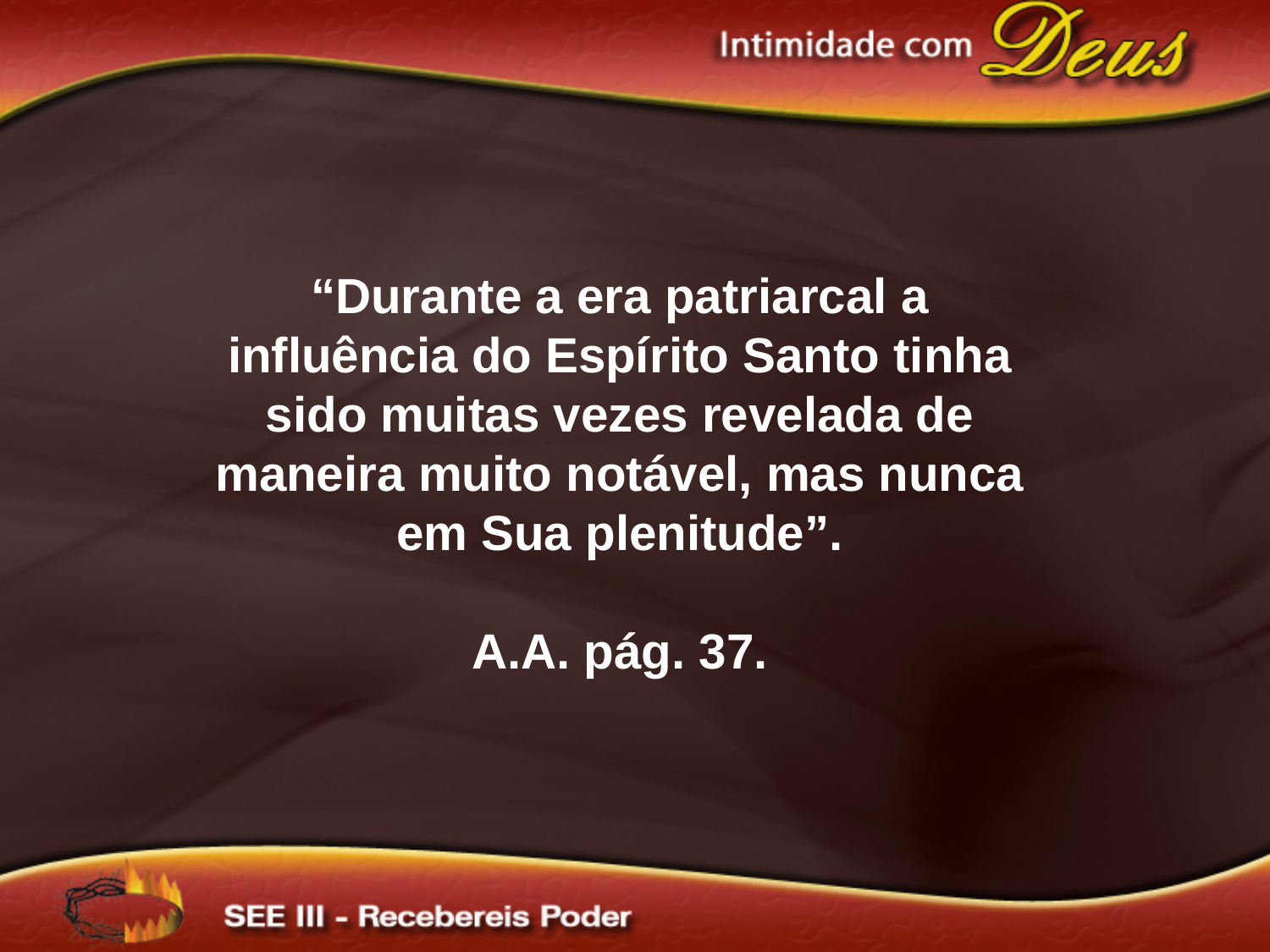

“Durante a era patriarcal a influência do Espírito Santo tinha sido muitas vezes revelada de maneira muito notável, mas nunca em Sua plenitude”.

A.A. pág. 37.